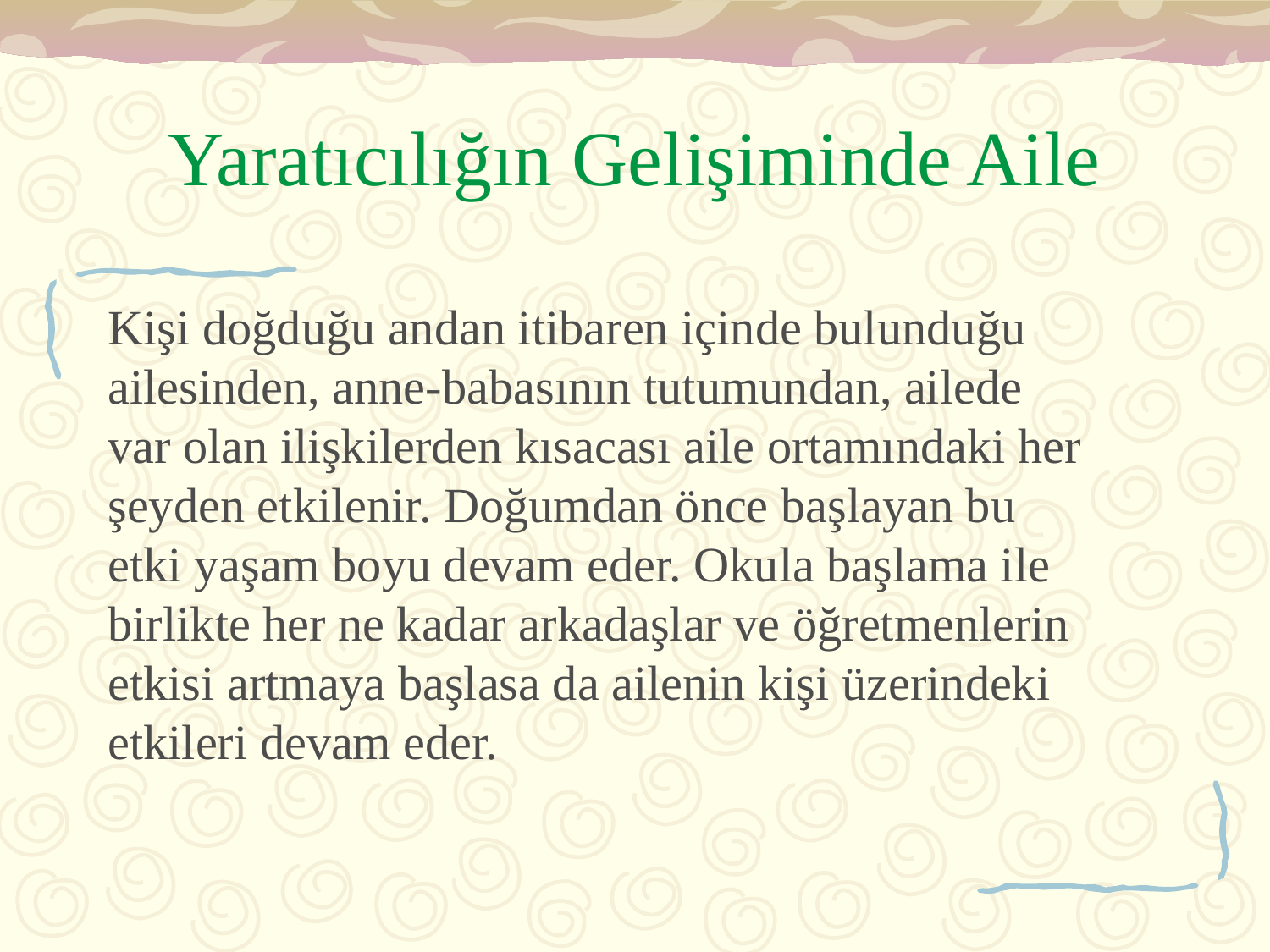

# Yaratıcılığın Gelişiminde Aile
Kişi doğduğu andan itibaren içinde bulunduğu ailesinden, anne-babasının tutumundan, ailede var olan ilişkilerden kısacası aile ortamındaki her şeyden etkilenir. Doğumdan önce başlayan bu etki yaşam boyu devam eder. Okula başlama ile birlikte her ne kadar arkadaşlar ve öğretmenlerin etkisi artmaya başlasa da ailenin kişi üzerindeki etkileri devam eder.